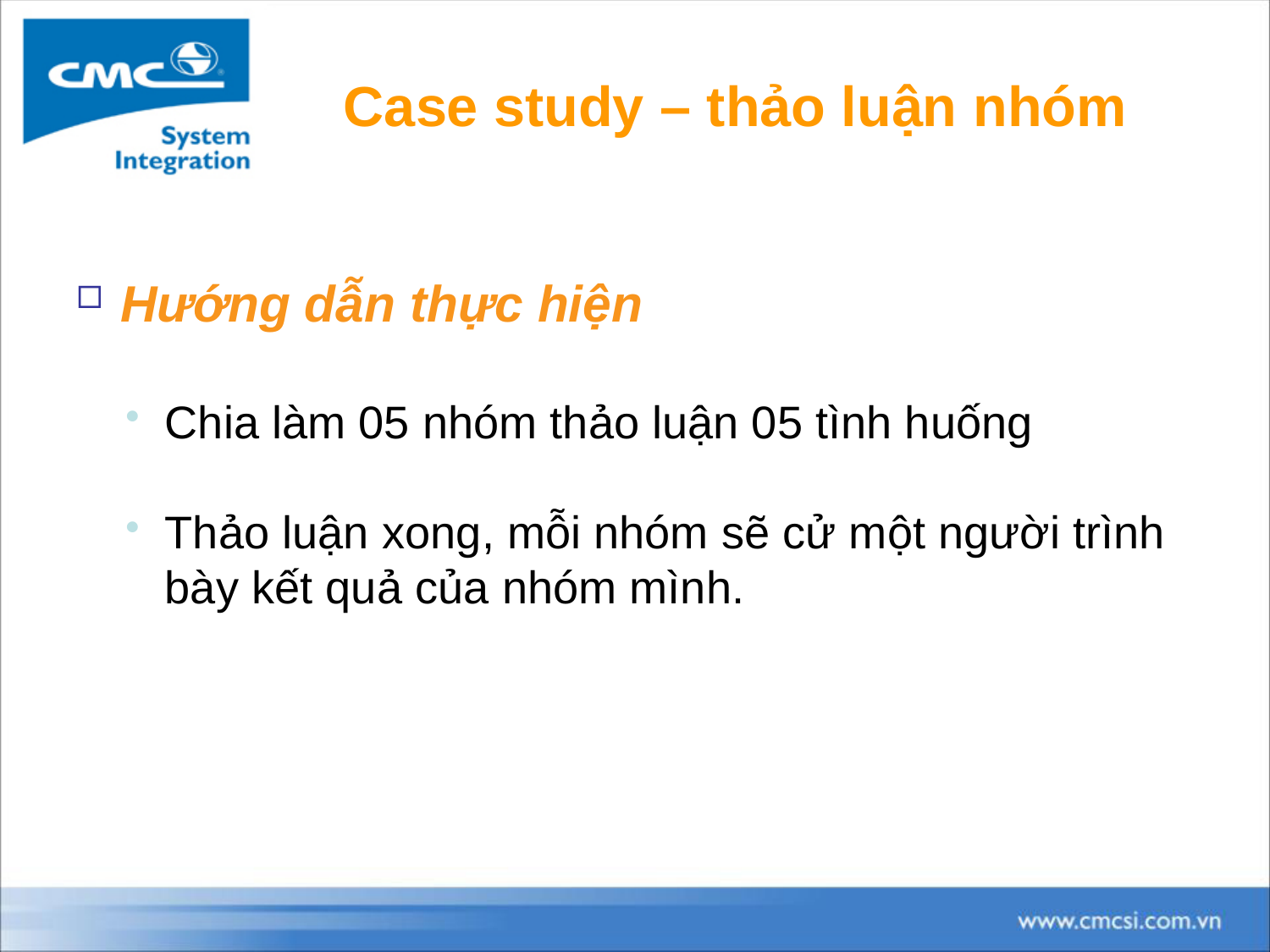

Case study – thảo luận nhóm
Hướng dẫn thực hiện
Chia làm 05 nhóm thảo luận 05 tình huống
Thảo luận xong, mỗi nhóm sẽ cử một người trình bày kết quả của nhóm mình.